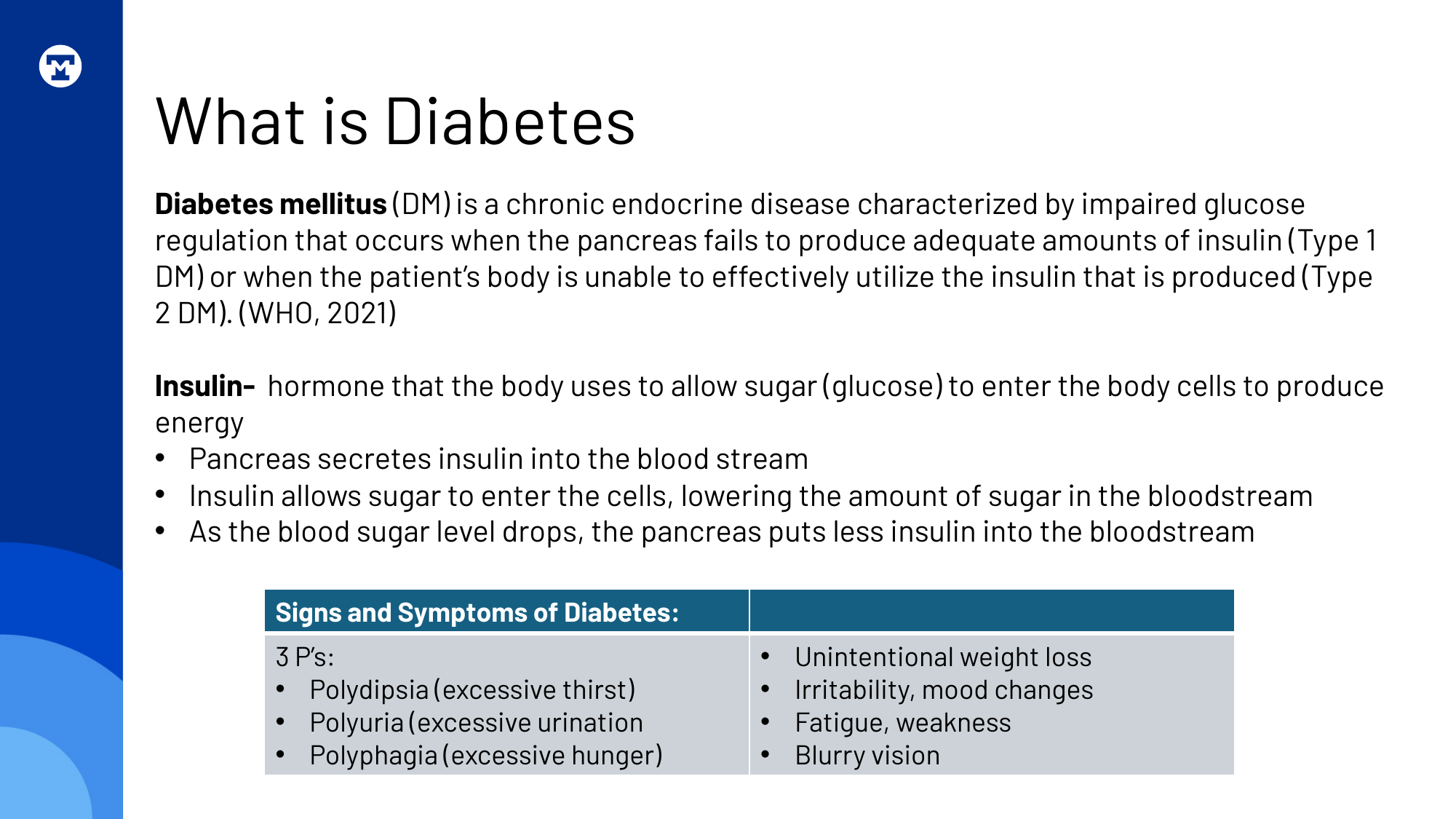

# What is Diabetes
Diabetes mellitus (DM) is a chronic endocrine disease characterized by impaired glucose regulation that occurs when the pancreas fails to produce adequate amounts of insulin (Type 1 DM) or when the patient’s body is unable to effectively utilize the insulin that is produced (Type 2 DM). (WHO, 2021)

Insulin-  hormone that the body uses to allow sugar (glucose) to enter the body cells to produce energy
Pancreas secretes insulin into the blood stream
Insulin allows sugar to enter the cells, lowering the amount of sugar in the bloodstream
As the blood sugar level drops, the pancreas puts less insulin into the bloodstream

| Signs and Symptoms of Diabetes: |  |
| --- | --- |
| 3 P’s: Polydipsia (excessive thirst) Polyuria (excessive urination Polyphagia (excessive hunger) | Unintentional weight loss Irritability, mood changes Fatigue, weakness Blurry vision |
3